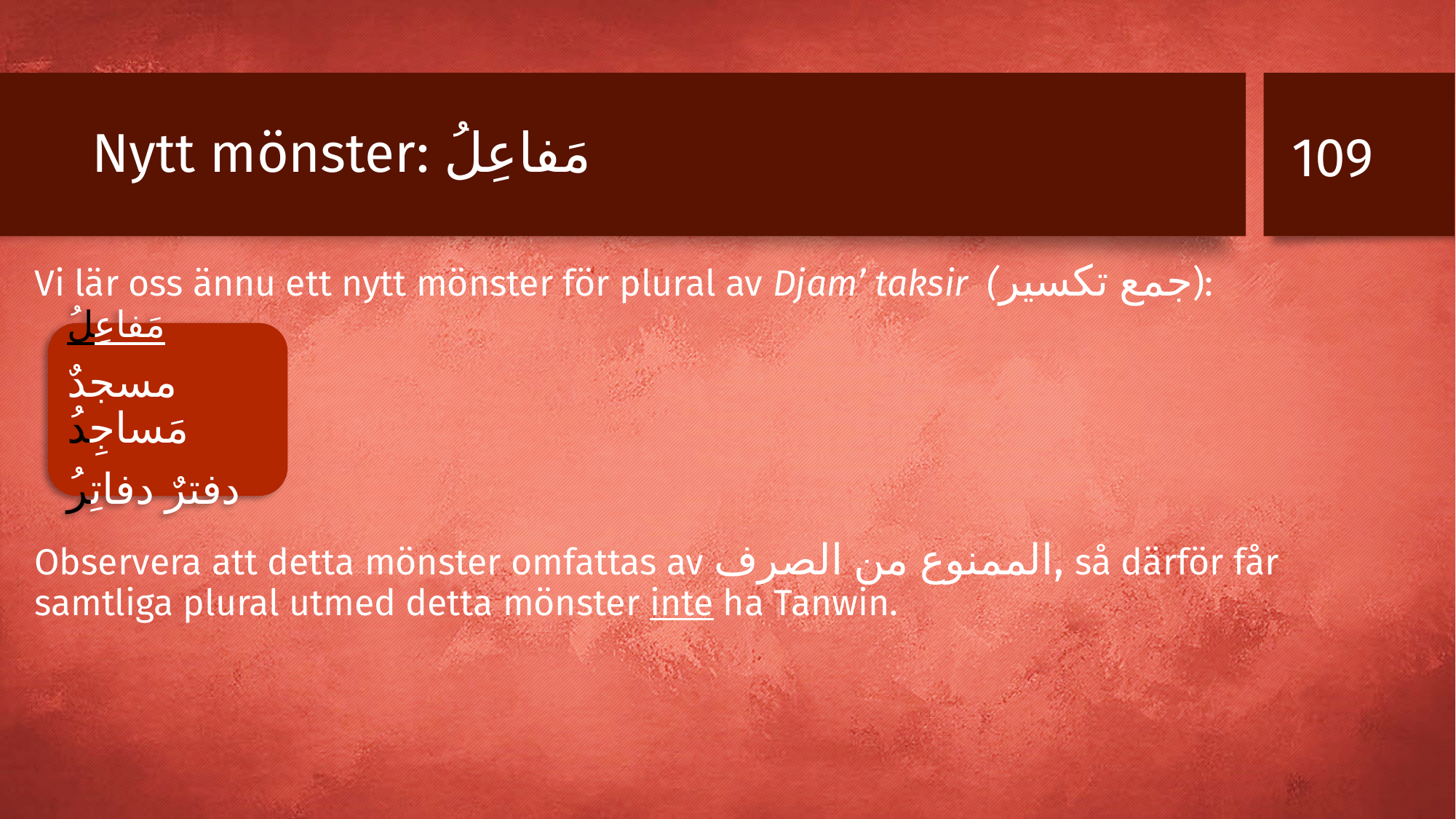

109
# Nytt mönster: مَفاعِلُ
Vi lär oss ännu ett nytt mönster för plural av Djam’ taksir  (جمع تكسير):

Observera att detta mönster omfattas av الممنوع من الصرف, så därför får samtliga plural utmed detta mönster inte ha Tanwin.
مَفاعِلُ
مسجدٌ مَساجِدُ
دفترٌ دفاتِرُ